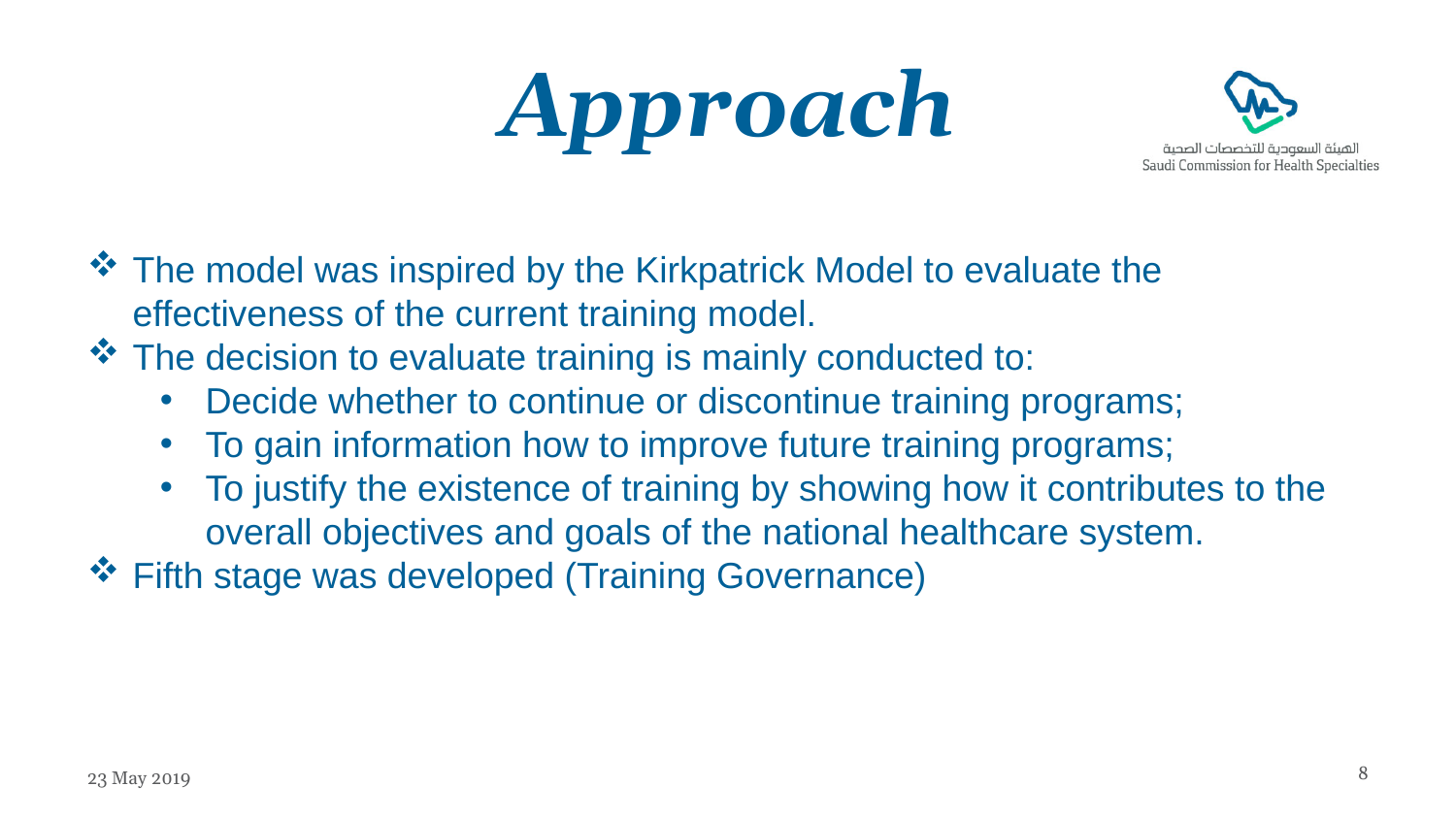

# Approach
The model was inspired by the Kirkpatrick Model to evaluate the effectiveness of the current training model.
The decision to evaluate training is mainly conducted to:
Decide whether to continue or discontinue training programs;
To gain information how to improve future training programs;
To justify the existence of training by showing how it contributes to the overall objectives and goals of the national healthcare system.
Fifth stage was developed (Training Governance)

8
23 May 2019